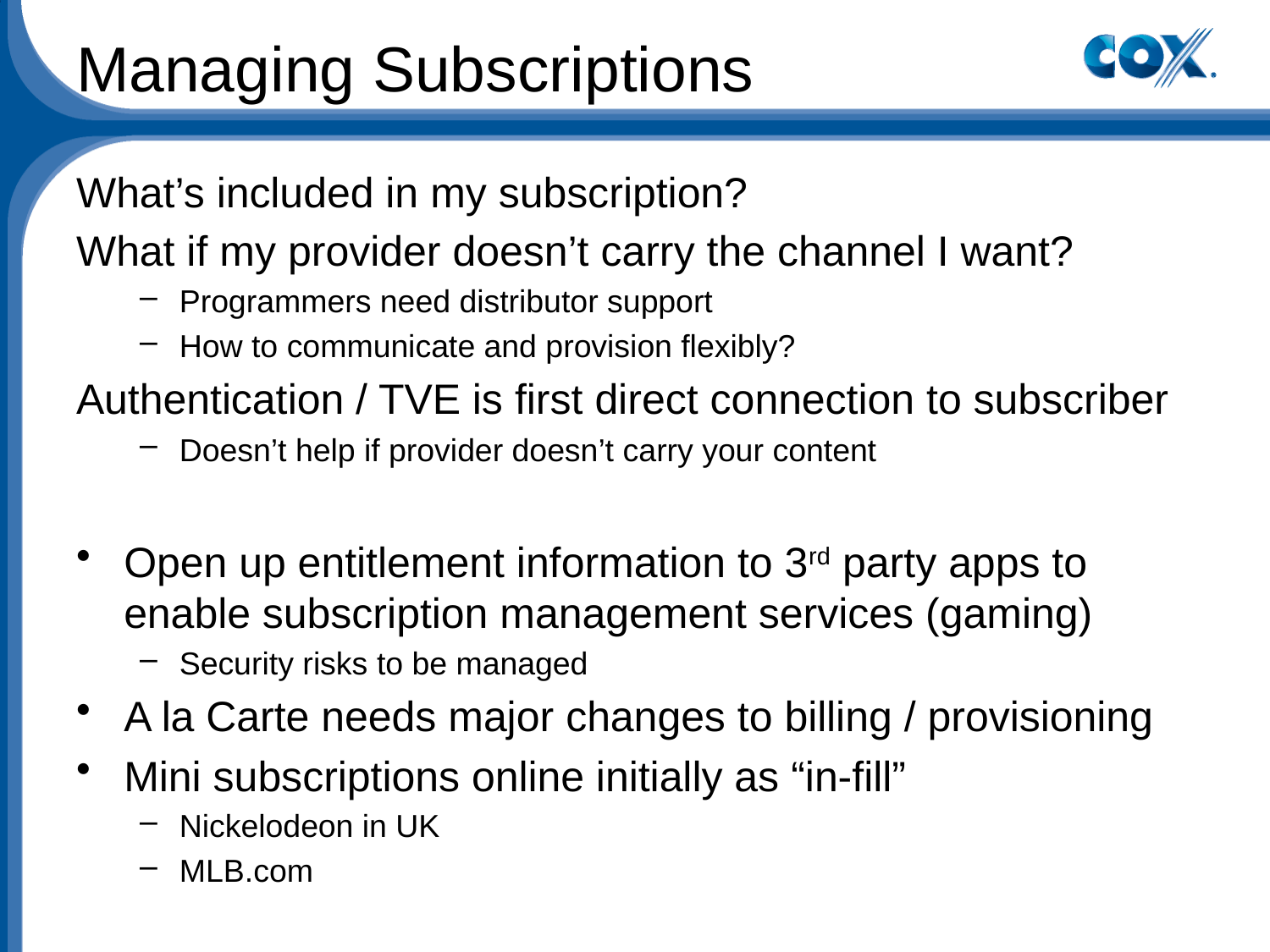

# Managing Subscriptions
What’s included in my subscription?
What if my provider doesn’t carry the channel I want?
Programmers need distributor support
How to communicate and provision flexibly?
Authentication / TVE is first direct connection to subscriber
Doesn’t help if provider doesn’t carry your content

Open up entitlement information to 3rd party apps to enable subscription management services (gaming)
Security risks to be managed
A la Carte needs major changes to billing / provisioning
Mini subscriptions online initially as “in-fill”
Nickelodeon in UK
MLB.com